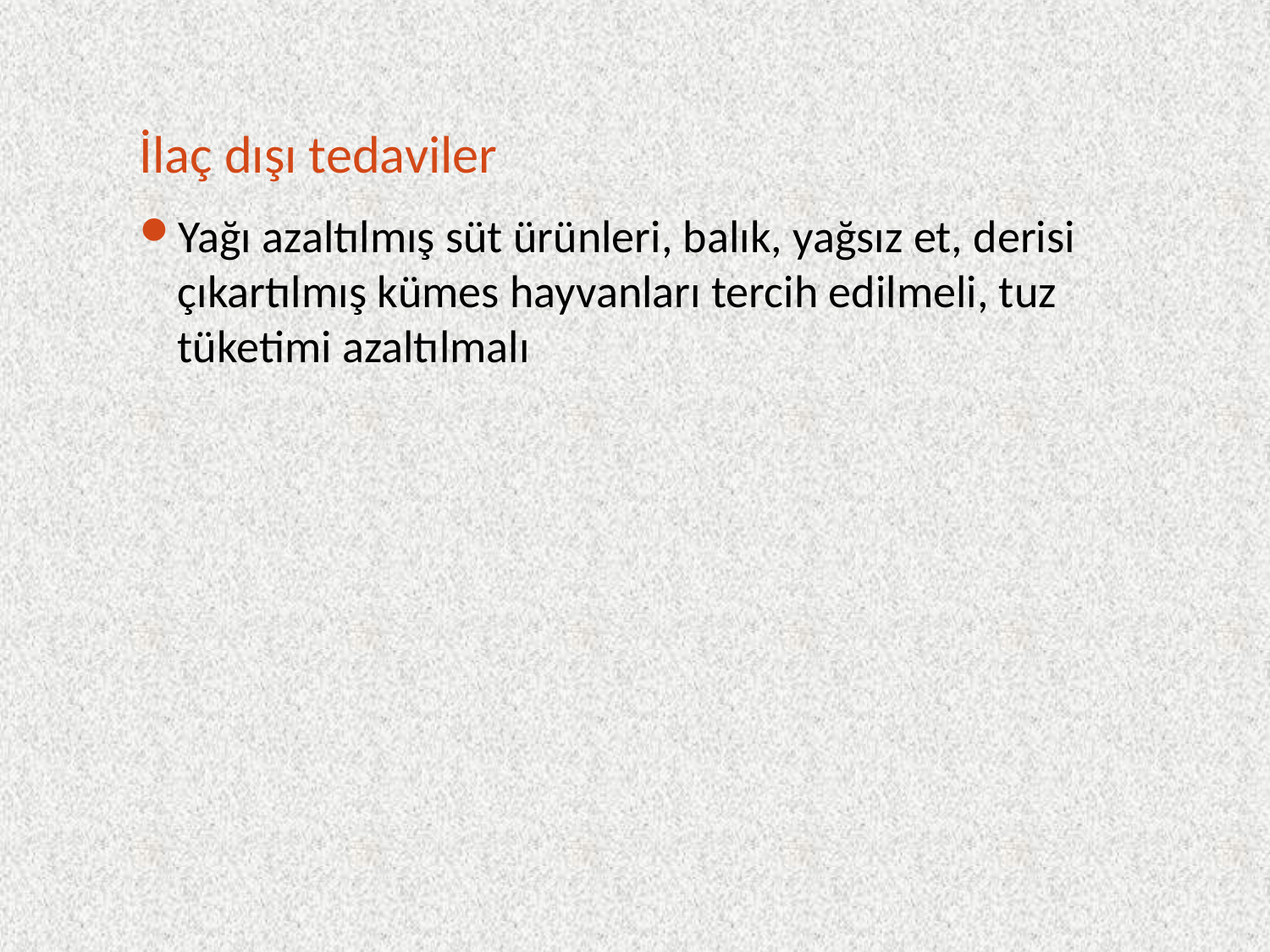

# İlaç dışı tedaviler
Yağı azaltılmış süt ürünleri, balık, yağsız et, derisi çıkartılmış kümes hayvanları tercih edilmeli, tuz tüketimi azaltılmalı